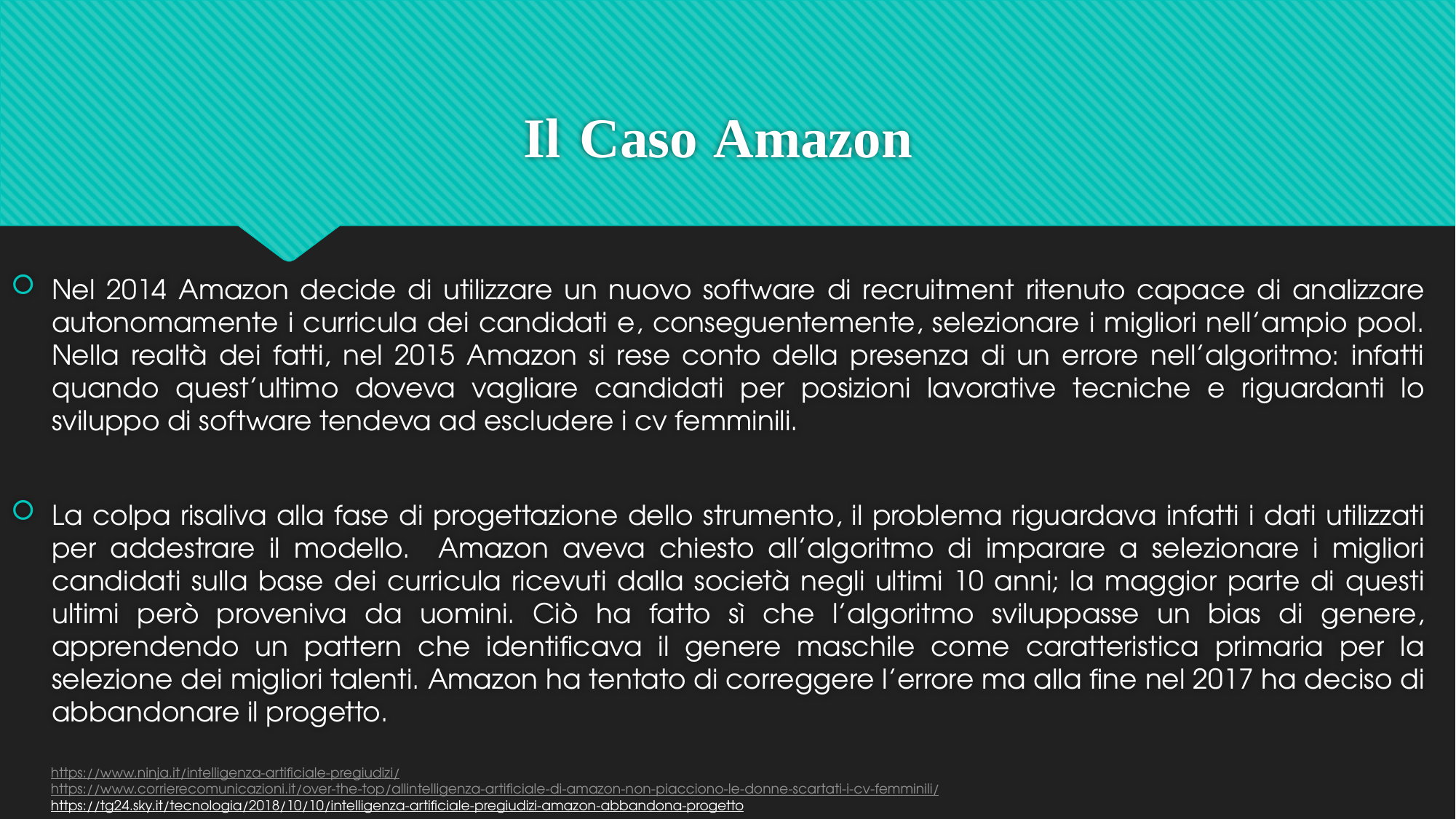

# Il Caso Amazon
Nel 2014 Amazon decide di utilizzare un nuovo software di recruitment ritenuto capace di analizzare autonomamente i curricula dei candidati e, conseguentemente, selezionare i migliori nell’ampio pool. Nella realtà dei fatti, nel 2015 Amazon si rese conto della presenza di un errore nell’algoritmo: infatti quando quest’ultimo doveva vagliare candidati per posizioni lavorative tecniche e riguardanti lo sviluppo di software tendeva ad escludere i cv femminili.

La colpa risaliva alla fase di progettazione dello strumento, il problema riguardava infatti i dati utilizzati per addestrare il modello.  Amazon aveva chiesto all’algoritmo di imparare a selezionare i migliori candidati sulla base dei curricula ricevuti dalla società negli ultimi 10 anni; la maggior parte di questi ultimi però proveniva da uomini. Ciò ha fatto sì che l’algoritmo sviluppasse un bias di genere, apprendendo un pattern che identificava il genere maschile come caratteristica primaria per la selezione dei migliori talenti. Amazon ha tentato di correggere l’errore ma alla fine nel 2017 ha deciso di abbandonare il progetto.
https://www.ninja.it/intelligenza-artificiale-pregiudizi/
https://www.corrierecomunicazioni.it/over-the-top/allintelligenza-artificiale-di-amazon-non-piacciono-le-donne-scartati-i-cv-femminili/
https://tg24.sky.it/tecnologia/2018/10/10/intelligenza-artificiale-pregiudizi-amazon-abbandona-progetto